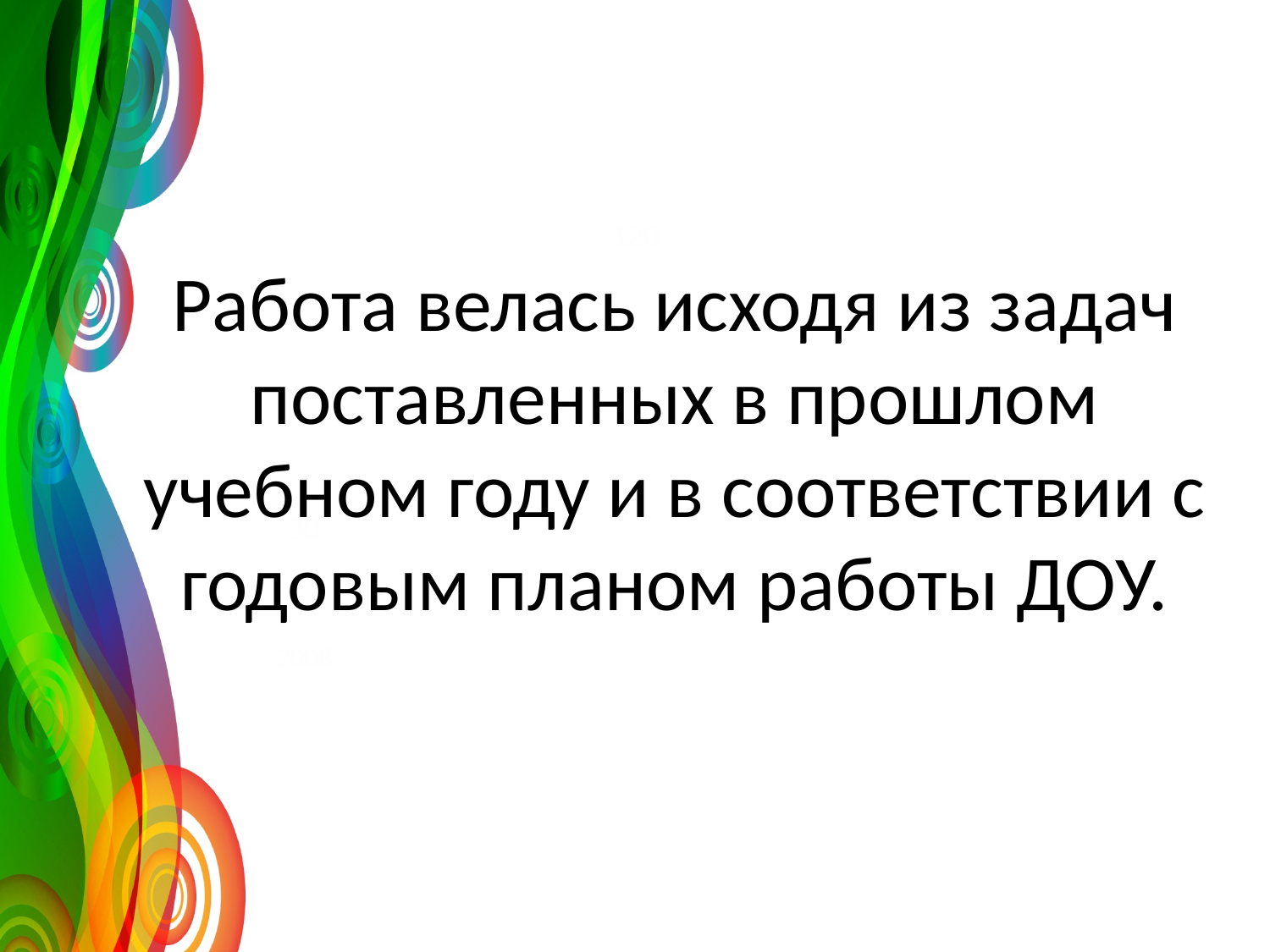

# Работа велась исходя из задач поставленных в прошлом учебном году и в соответствии с годовым планом работы ДОУ.
120
30
2008